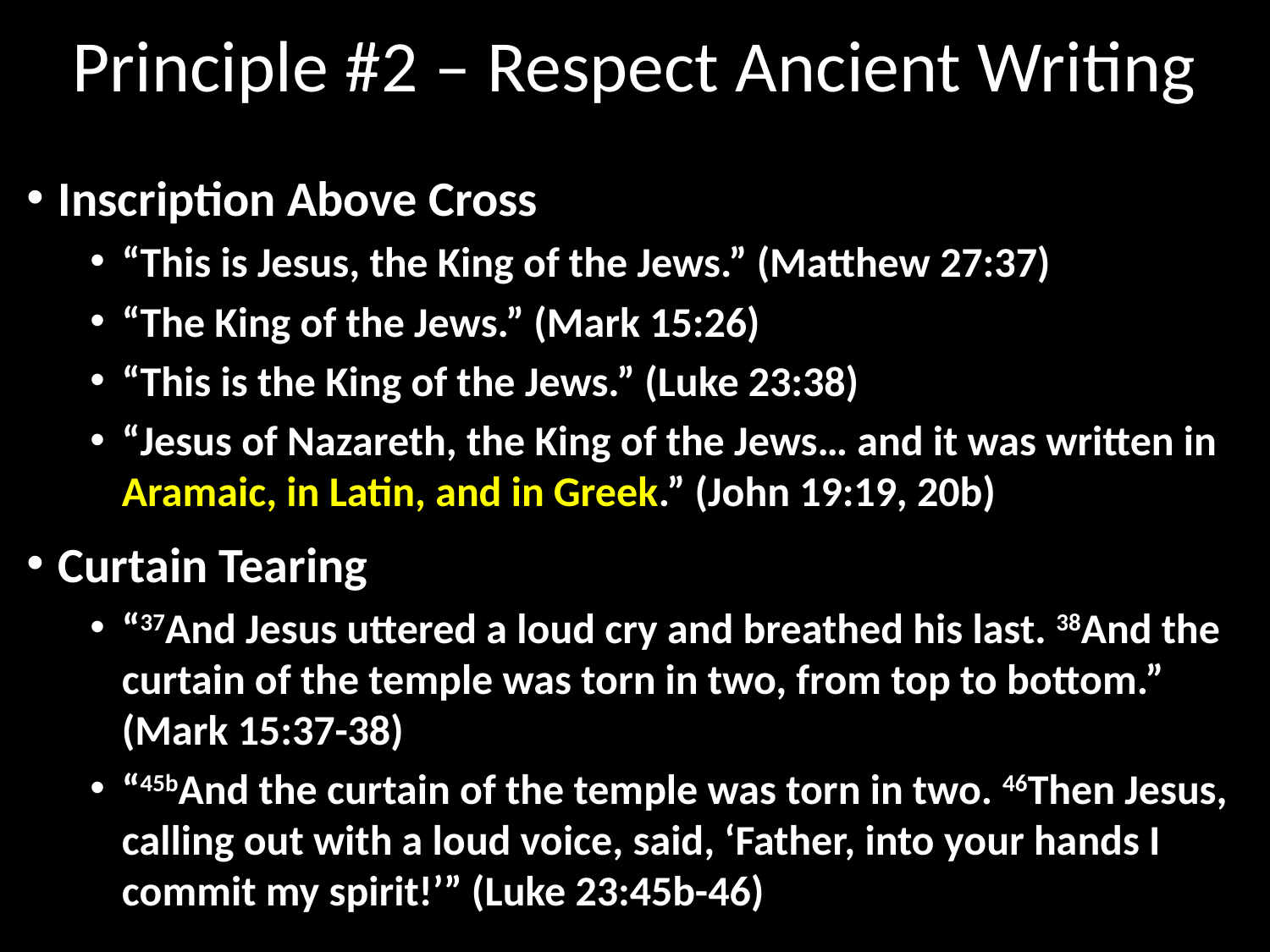

# Principle #2 – Respect Ancient Writing
Inscription Above Cross
“This is Jesus, the King of the Jews.” (Matthew 27:37)
“The King of the Jews.” (Mark 15:26)
“This is the King of the Jews.” (Luke 23:38)
“Jesus of Nazareth, the King of the Jews… and it was written in Aramaic, in Latin, and in Greek.” (John 19:19, 20b)
Curtain Tearing
“37And Jesus uttered a loud cry and breathed his last. 38And the curtain of the temple was torn in two, from top to bottom.” (Mark 15:37-38)
“45bAnd the curtain of the temple was torn in two. 46Then Jesus, calling out with a loud voice, said, ‘Father, into your hands I commit my spirit!’” (Luke 23:45b-46)